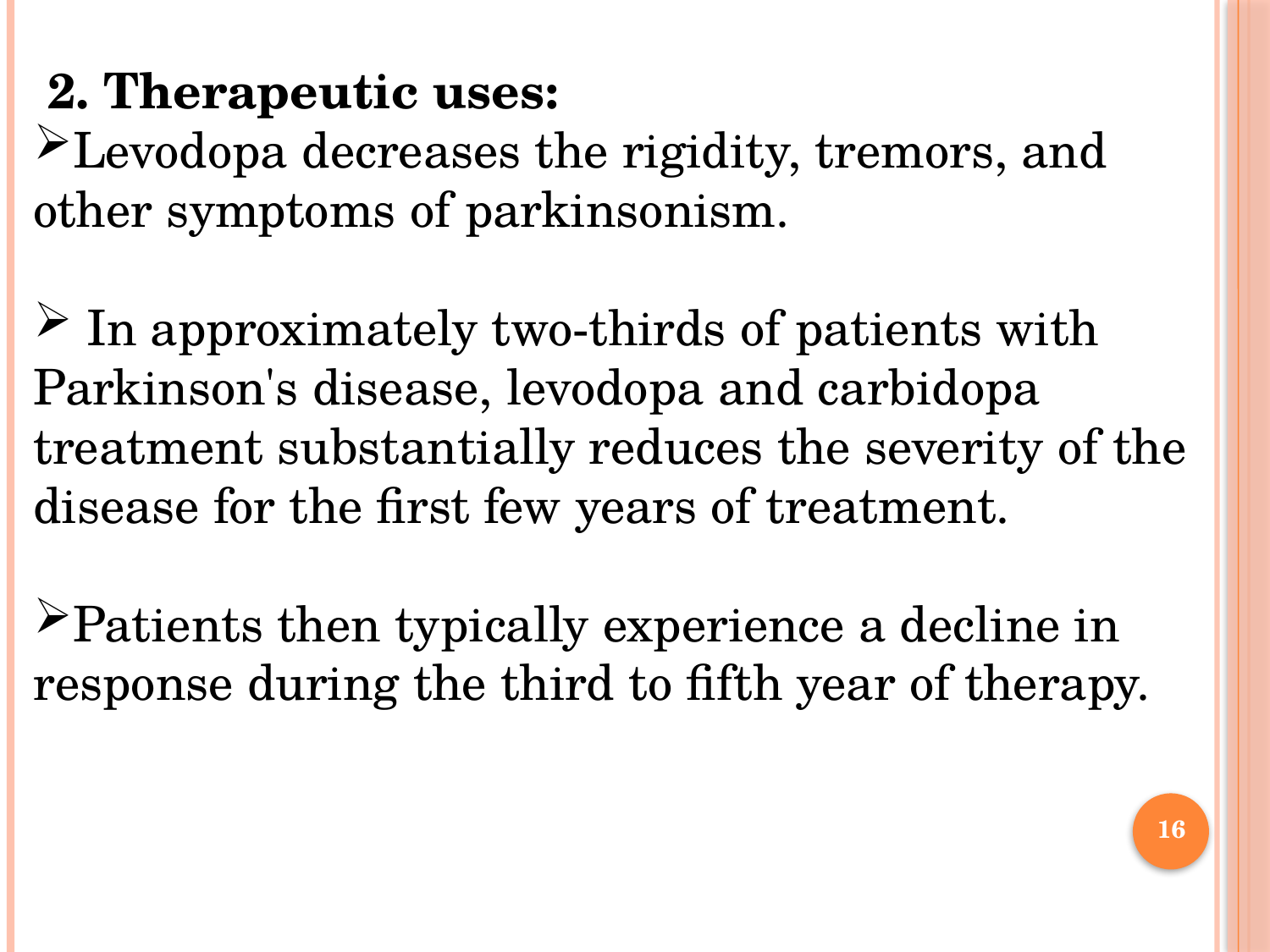

2. Therapeutic uses:
Levodopa decreases the rigidity, tremors, and other symptoms of parkinsonism.

 In approximately two-thirds of patients with Parkinson's disease, levodopa and carbidopa treatment substantially reduces the severity of the disease for the first few years of treatment.

Patients then typically experience a decline in response during the third to fifth year of therapy.
16